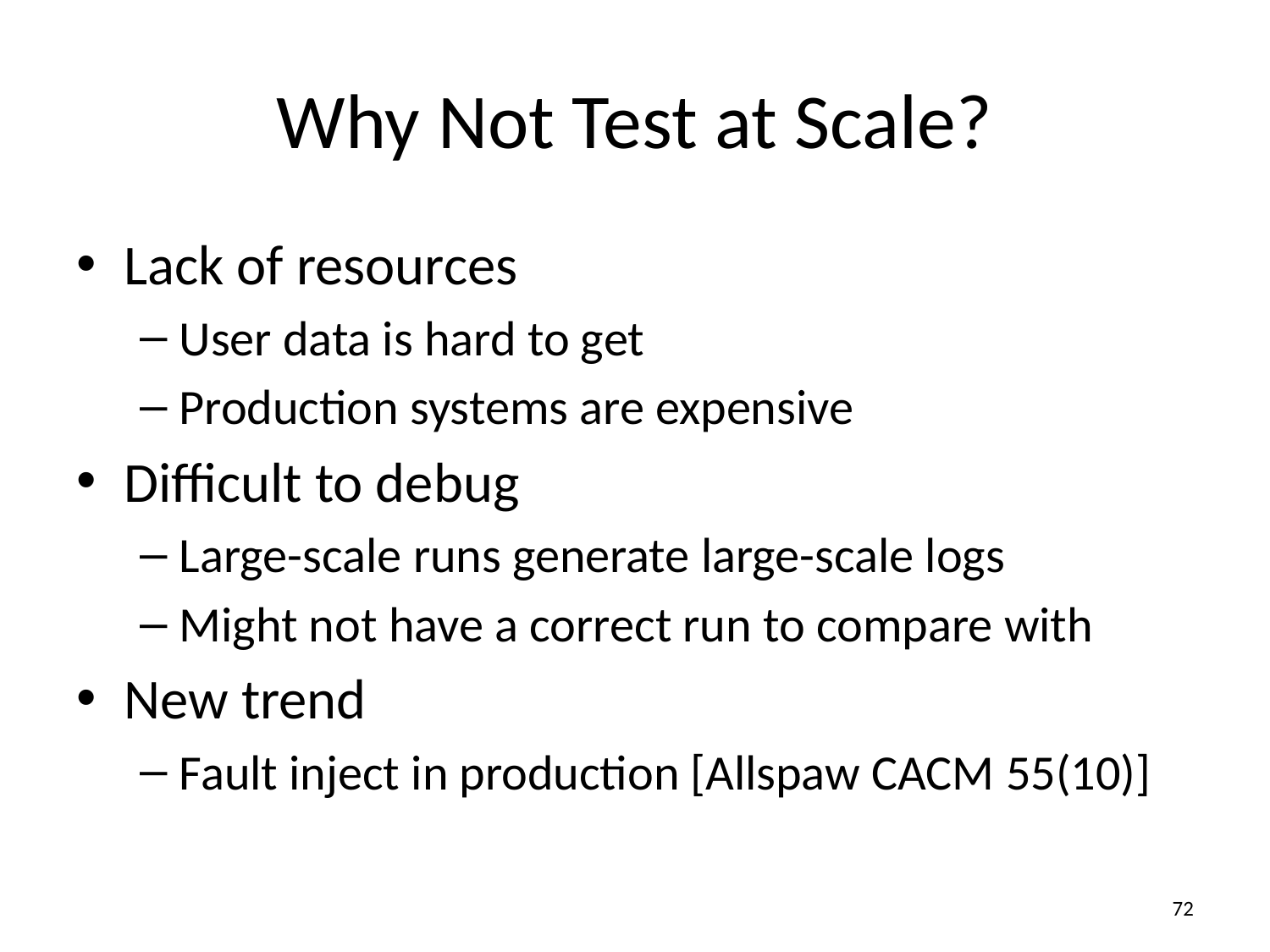

# Why Not Test at Scale?
Lack of resources
User data is hard to get
Production systems are expensive
Difficult to debug
Large-scale runs generate large-scale logs
Might not have a correct run to compare with
New trend
Fault inject in production [Allspaw CACM 55(10)]
72